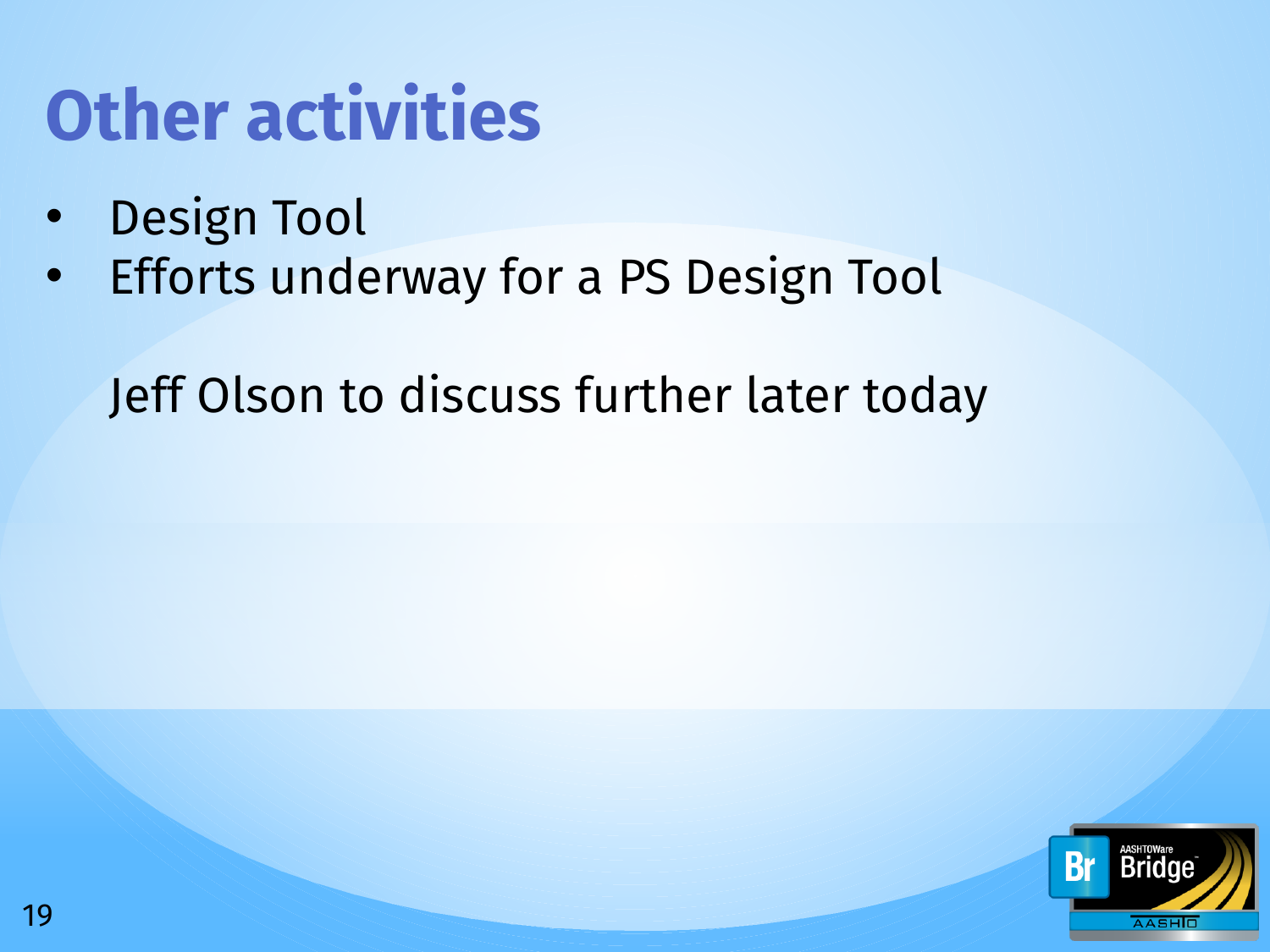

Other activities
Design Tool
Efforts underway for a PS Design Tool

Jeff Olson to discuss further later today

19